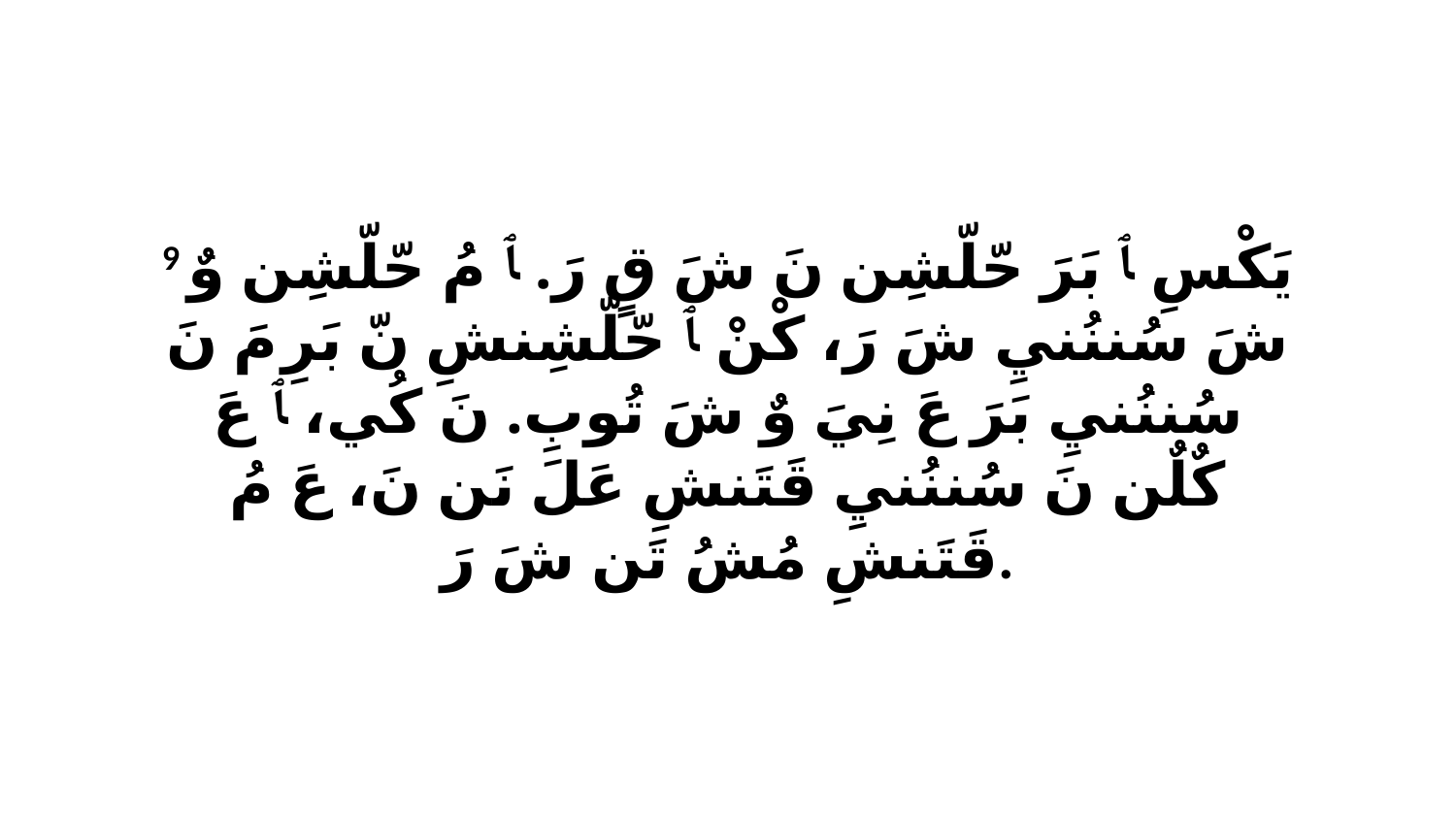

9 يَكْسِ ﭑ بَرَ حّلّشِن نَ شَ قٍ رَ. ﭑ مُ حّلّشِن وٌ شَ سُننُنيِ شَ رَ، كْنْ ﭑ حّلّشِنشِ نّ بَرِ مَ نَ سُننُنيِ بَرَ عَ نِيَ وٌ شَ تُوبِ. نَ كُي، ﭑ عَ كٌلٌن نَ سُننُنيِ قَتَنشِ عَلَ نَن نَ، عَ مُ قَتَنشِ مُشُ تَن شَ رَ.